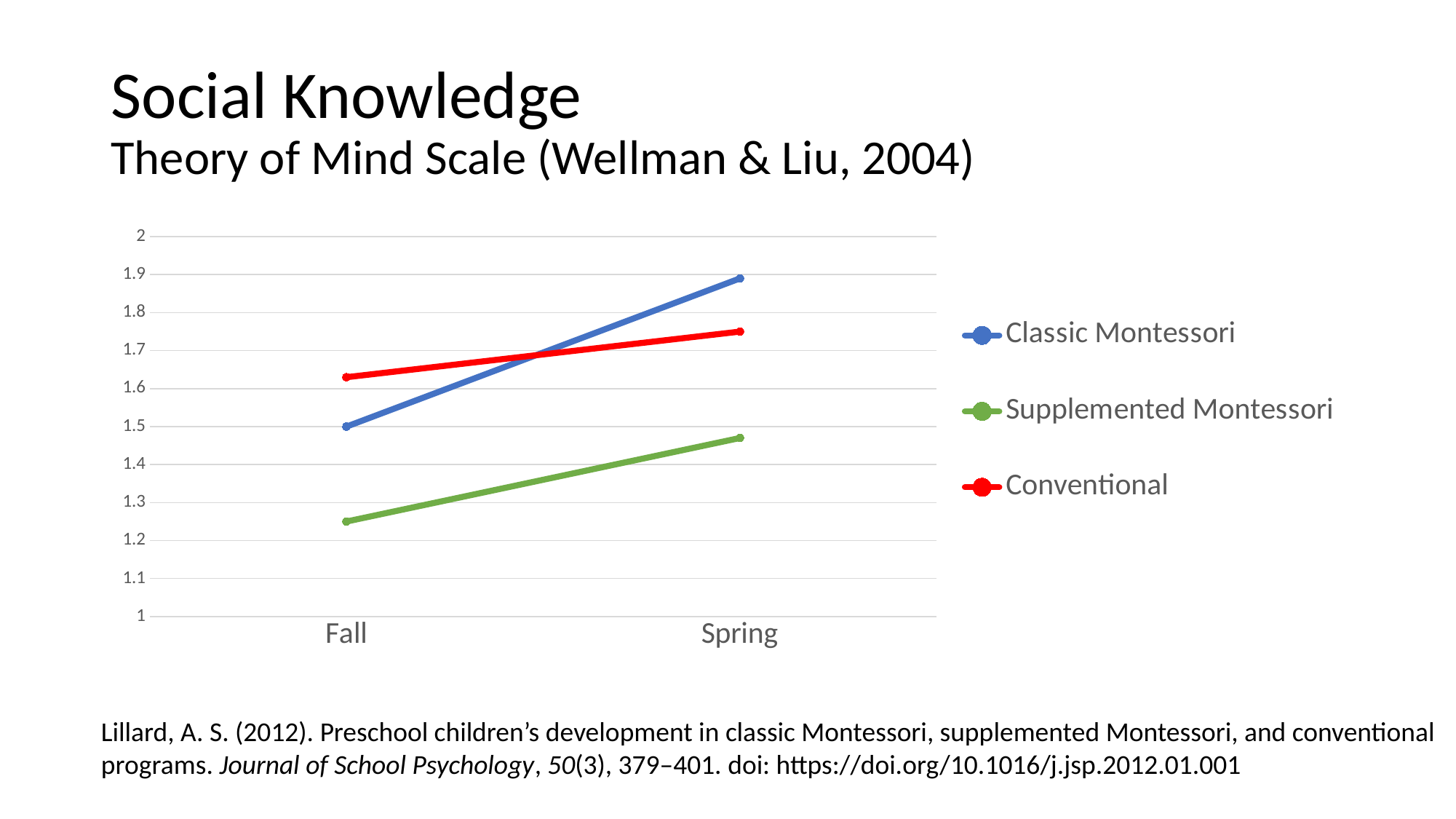

# Social Knowledge Theory of Mind Scale (Wellman & Liu, 2004)

### Chart

| Category | Classic Montessori | Supplemented Montessori | Conventional |
|---|---|---|---|
| Fall | 1.5 | 1.25 | 1.63 |
| Spring | 1.89 | 1.47 | 1.75 |
Lillard, A. S. (2012). Preschool children’s development in classic Montessori, supplemented Montessori, and conventional
programs. Journal of School Psychology, 50(3), 379–401. doi: https://doi.org/10.1016/j.jsp.2012.01.001